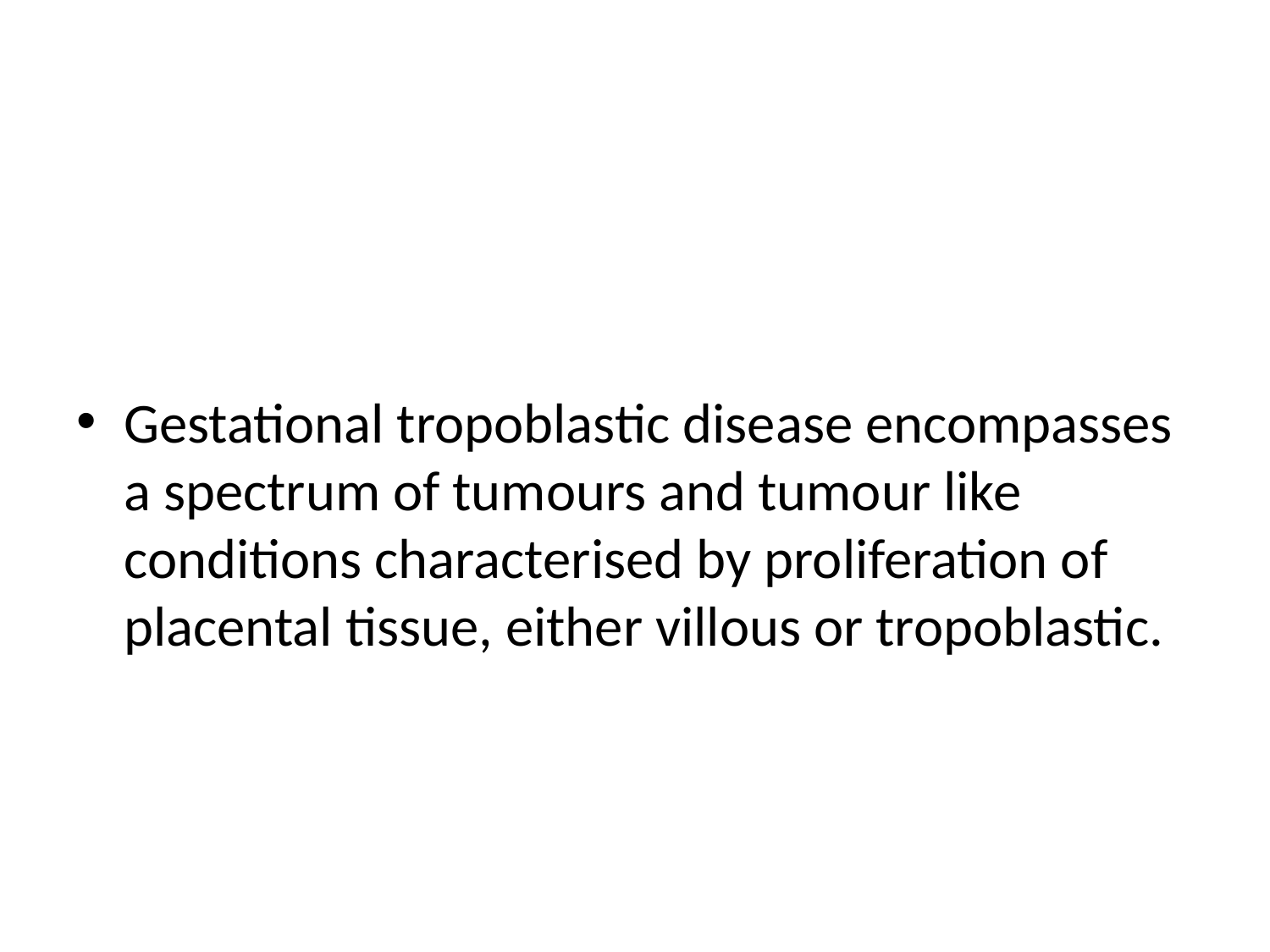

#

Gestational tropoblastic disease encompasses a spectrum of tumours and tumour like conditions characterised by proliferation of placental tissue, either villous or tropoblastic.